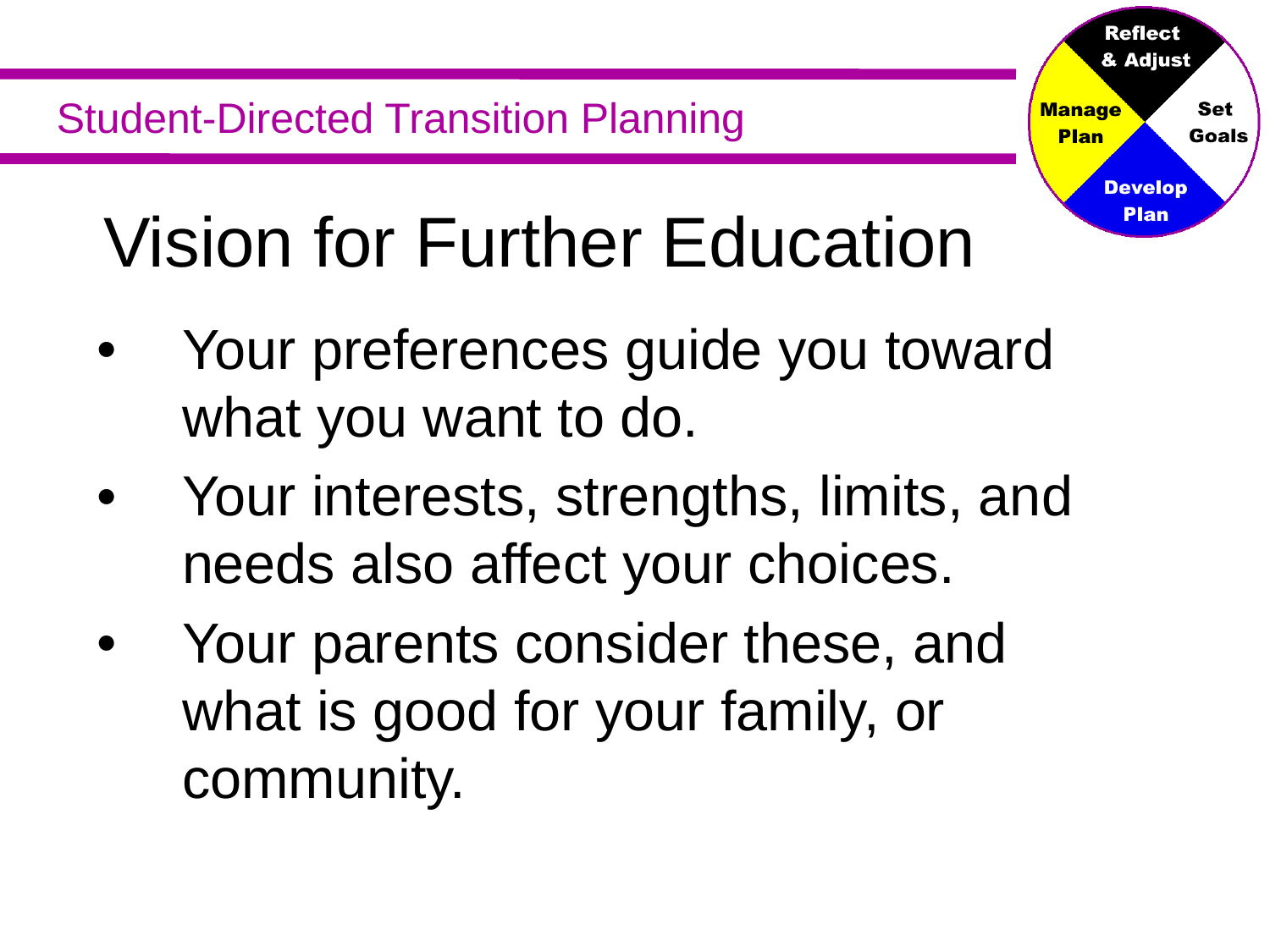

# Vision for Further Education
Your preferences guide you toward what you want to do.
Your interests, strengths, limits, and needs also affect your choices.
Your parents consider these, and what is good for your family, or community.